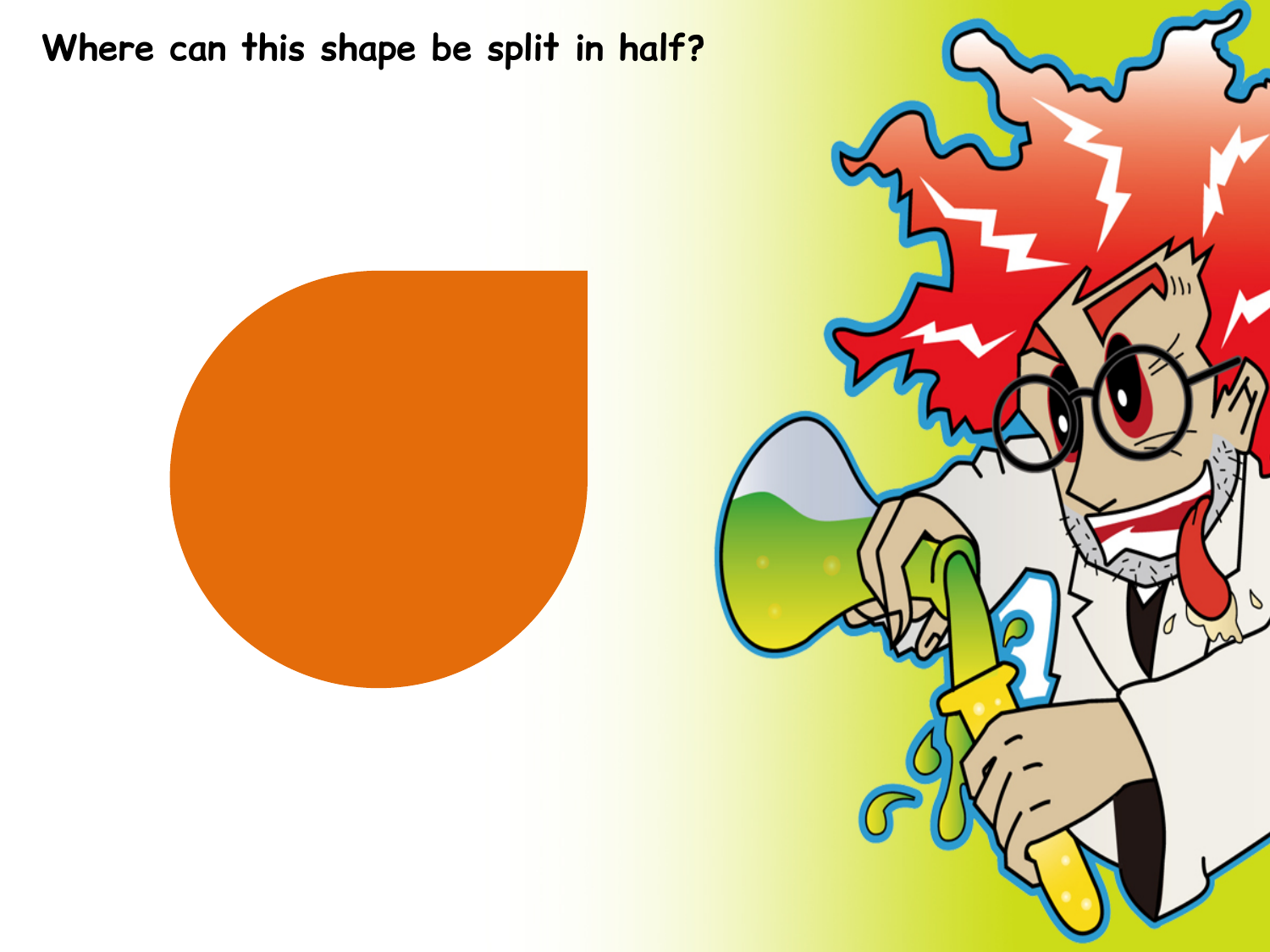

Where can this shape be split in half?